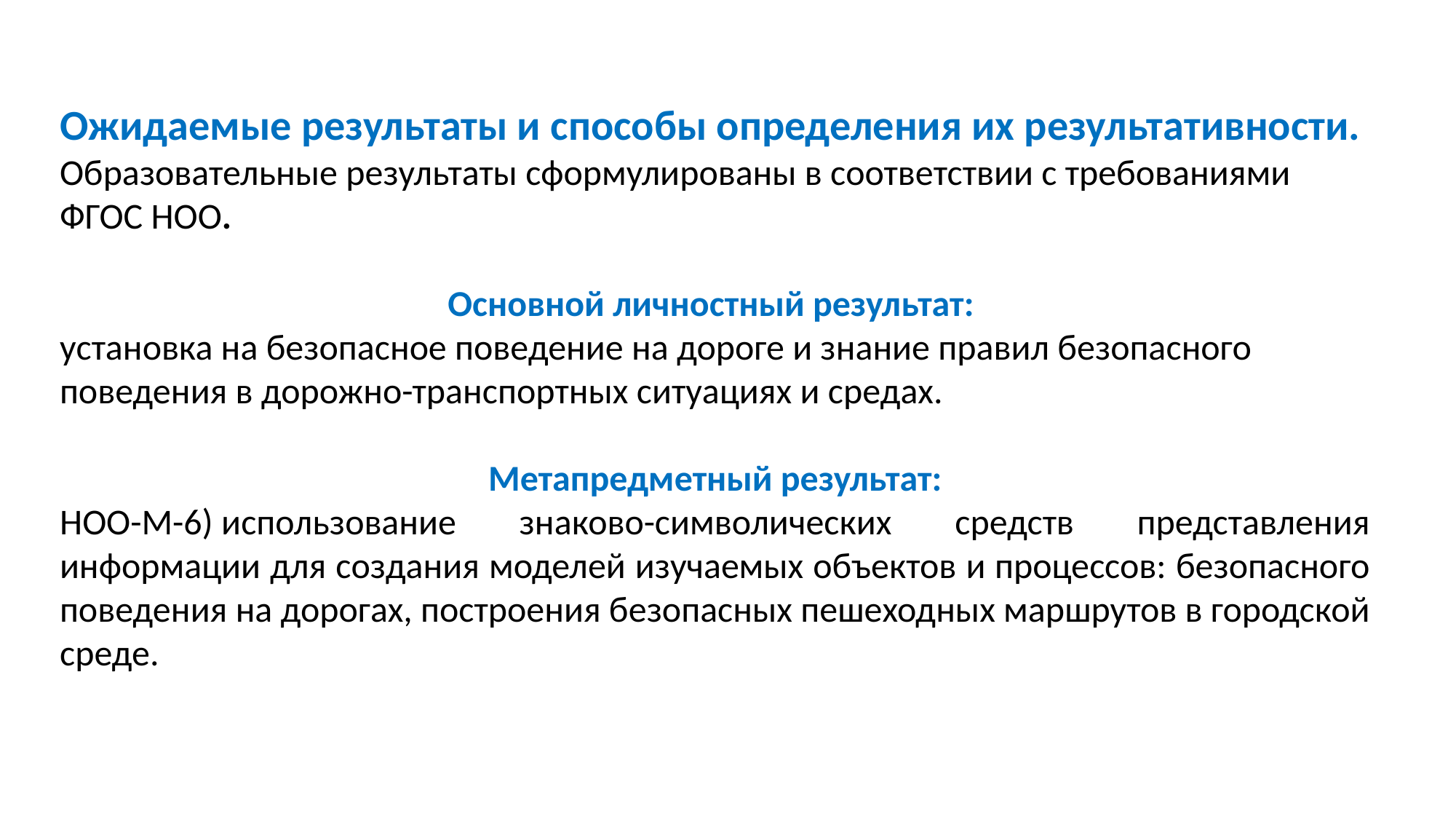

Ожидаемые результаты и способы определения их результативности.
Образовательные результаты сформулированы в соответствии с требованиями ФГОС НОО.

Основной личностный результат:
установка на безопасное поведение на дороге и знание правил безопасного поведения в дорожно-транспортных ситуациях и средах.

Метапредметный результат:
НОО-М-6) использование знаково-символических средств представления информации для создания моделей изучаемых объектов и процессов: безопасного поведения на дорогах, построения безопасных пешеходных маршрутов в городской среде.